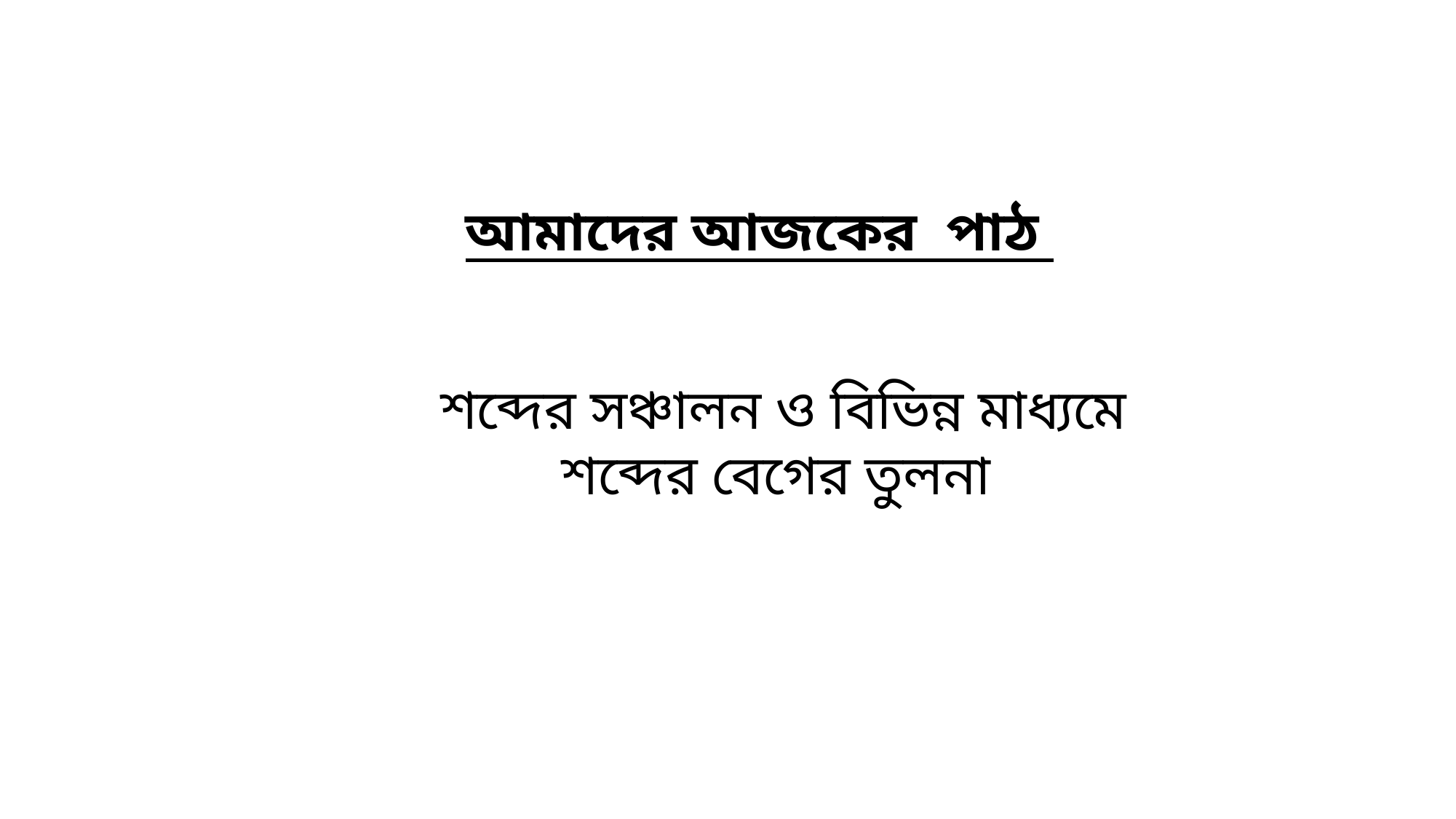

আমাদের আজকের  পাঠ
শব্দের সঞ্চালন ও বিভিন্ন মাধ্যমে শব্দের বেগের তুলনা